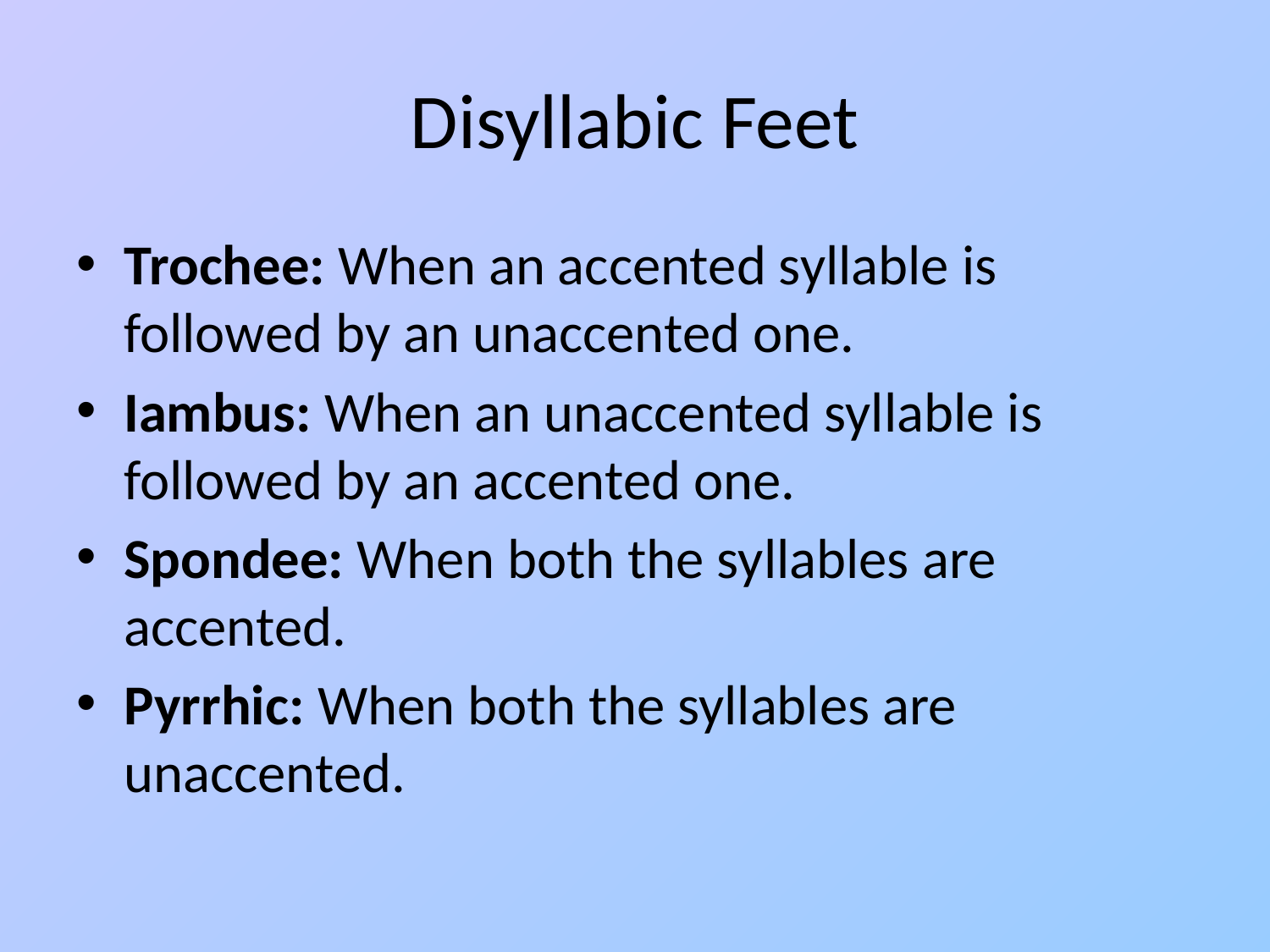

# Disyllabic Feet
Trochee: When an accented syllable is followed by an unaccented one.
Iambus: When an unaccented syllable is followed by an accented one.
Spondee: When both the syllables are accented.
Pyrrhic: When both the syllables are unaccented.